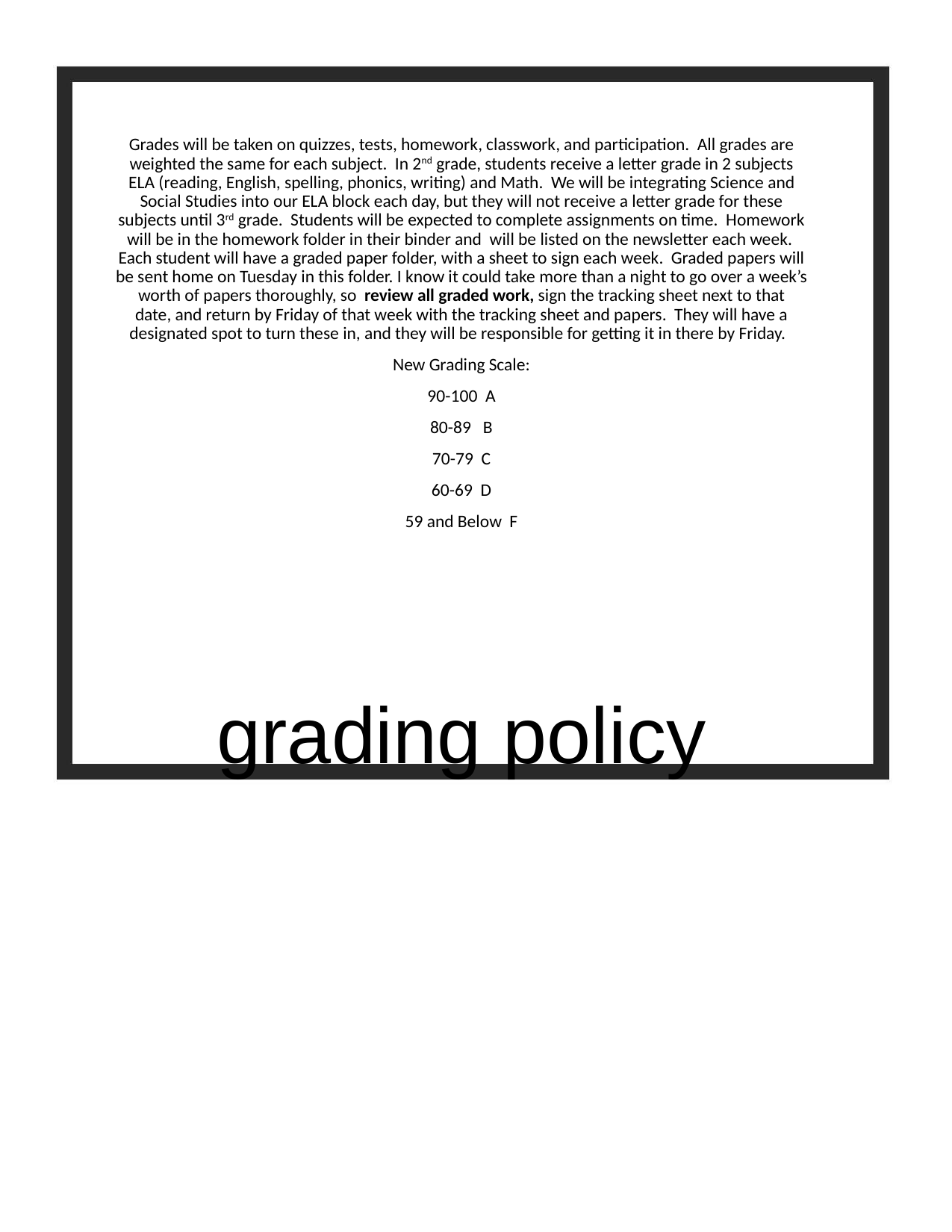

Grades will be taken on quizzes, tests, homework, classwork, and participation.  All grades are weighted the same for each subject.  In 2nd grade, students receive a letter grade in 2 subjects ELA (reading, English, spelling, phonics, writing) and Math.  We will be integrating Science and Social Studies into our ELA block each day, but they will not receive a letter grade for these subjects until 3rd grade.  Students will be expected to complete assignments on time.  Homework will be in the homework folder in their binder and  will be listed on the newsletter each week.  Each student will have a graded paper folder, with a sheet to sign each week.  Graded papers will be sent home on Tuesday in this folder. I know it could take more than a night to go over a week’s worth of papers thoroughly, so  review all graded work, sign the tracking sheet next to that date, and return by Friday of that week with the tracking sheet and papers.  They will have a designated spot to turn these in, and they will be responsible for getting it in there by Friday.
New Grading Scale:
90-100  A
80-89   B
70-79  C
60-69  D
59 and Below  F

# grading policy